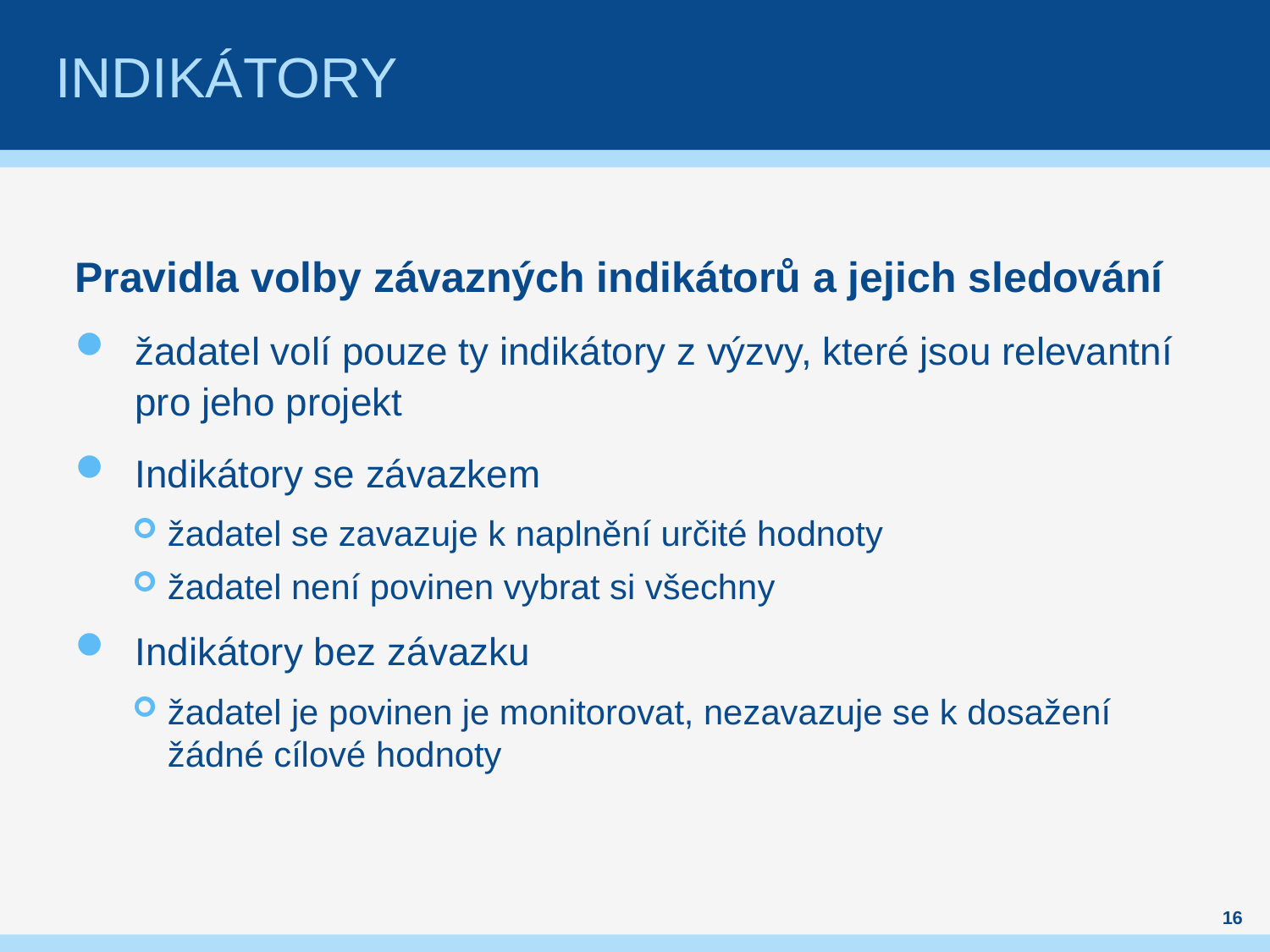

# INDIKÁTORY
Pravidla volby závazných indikátorů a jejich sledování
žadatel volí pouze ty indikátory z výzvy, které jsou relevantní pro jeho projekt
Indikátory se závazkem
žadatel se zavazuje k naplnění určité hodnoty
žadatel není povinen vybrat si všechny
Indikátory bez závazku
žadatel je povinen je monitorovat, nezavazuje se k dosažení žádné cílové hodnoty

16